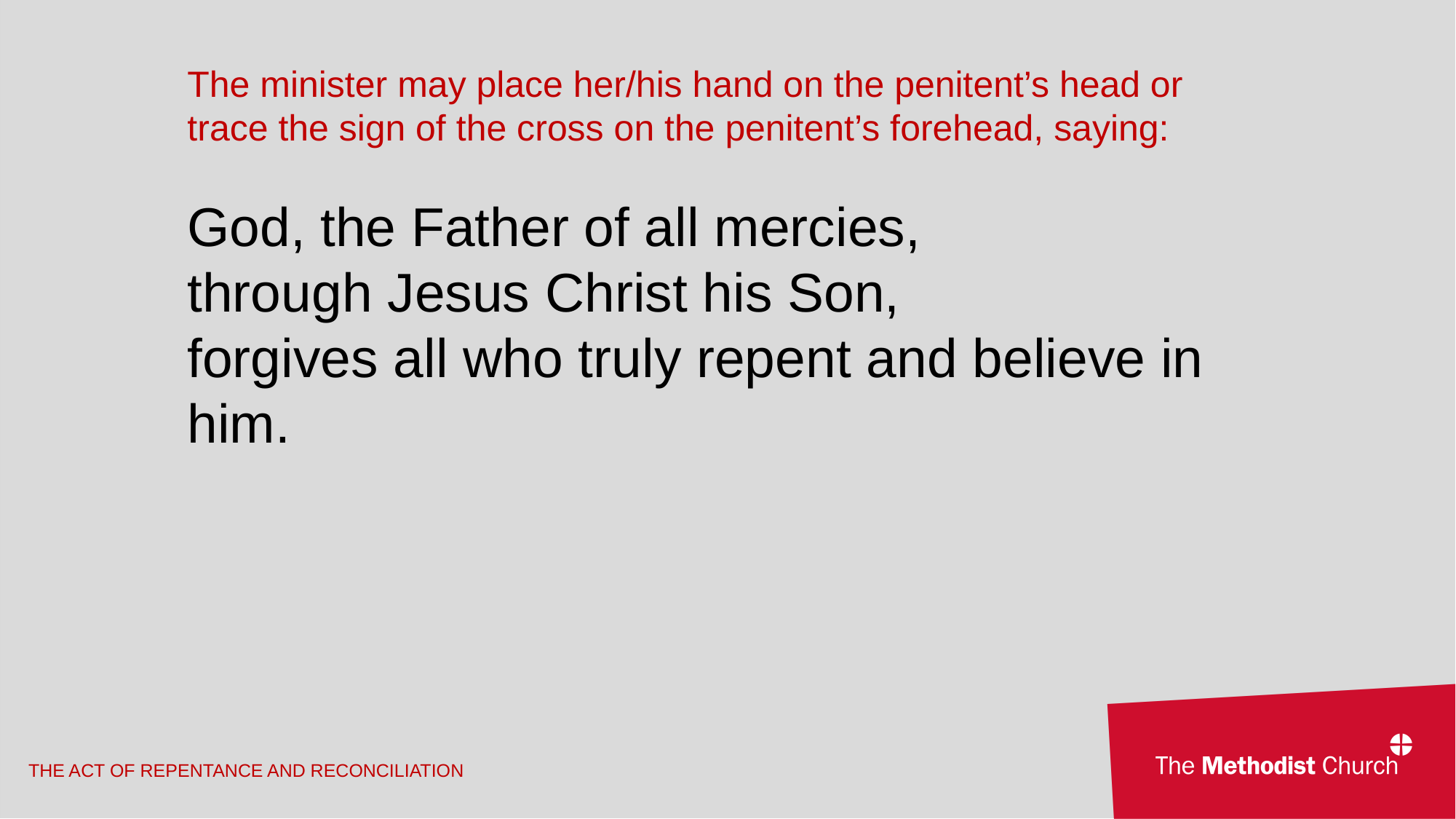

The minister may place her/his hand on the penitent’s head or trace the sign of the cross on the penitent’s forehead, saying:

God, the Father of all mercies,
through Jesus Christ his Son,
forgives all who truly repent and believe in him.